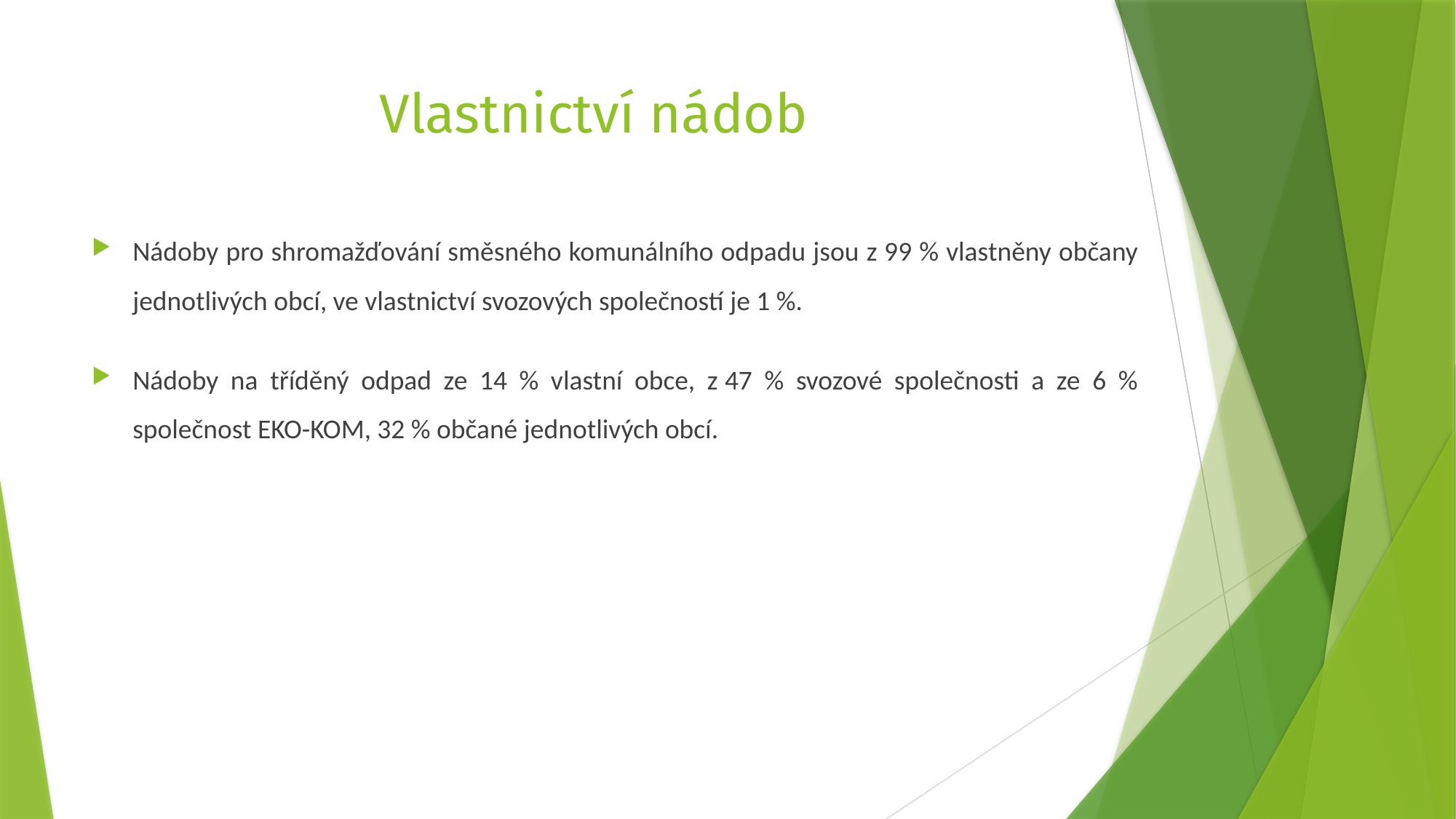

# Vlastnictví nádob
Nádoby pro shromažďování směsného komunálního odpadu jsou z 99 % vlastněny občany jednotlivých obcí, ve vlastnictví svozových společností je 1 %.
Nádoby na tříděný odpad ze 14 % vlastní obce, z 47 % svozové společnosti a ze 6 % společnost EKO-KOM, 32 % občané jednotlivých obcí.